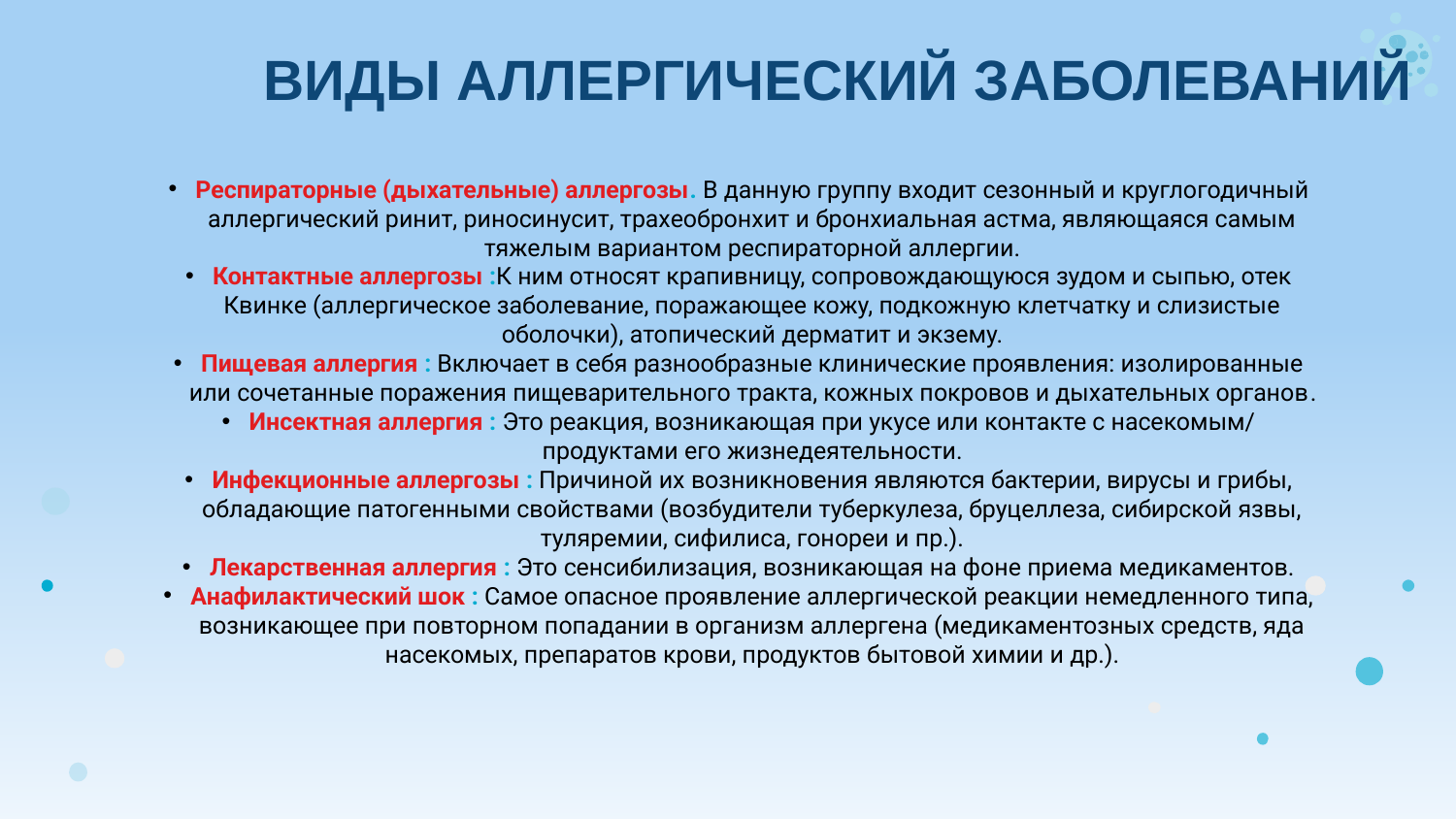

# ВИДЫ АЛЛЕРГИЧЕСКИЙ ЗАБОЛЕВАНИЙ

Респираторные (дыхательные) аллергозы. В данную группу входит сезонный и круглогодичный аллергический ринит, риносинусит, трахеобронхит и бронхиальная астма, являющаяся самым тяжелым вариантом респираторной аллергии.
Контактные аллергозы :К ним относят крапивницу, сопровождающуюся зудом и сыпью, отек Квинке (аллергическое заболевание, поражающее кожу, подкожную клетчатку и слизистые оболочки), атопический дерматит и экзему.
Пищевая аллергия : Включает в себя разнообразные клинические проявления: изолированные или сочетанные поражения пищеварительного тракта, кожных покровов и дыхательных органов.
Инсектная аллергия : Это реакция, возникающая при укусе или контакте с насекомым/ продуктами его жизнедеятельности.
Инфекционные аллергозы : Причиной их возникновения являются бактерии, вирусы и грибы, обладающие патогенными свойствами (возбудители туберкулеза, бруцеллеза, сибирской язвы, туляремии, сифилиса, гонореи и пр.).
Лекарственная аллергия : Это сенсибилизация, возникающая на фоне приема медикаментов.
Анафилактический шок : Самое опасное проявление аллергической реакции немедленного типа, возникающее при повторном попадании в организм аллергена (медикаментозных средств, яда насекомых, препаратов крови, продуктов бытовой химии и др.).